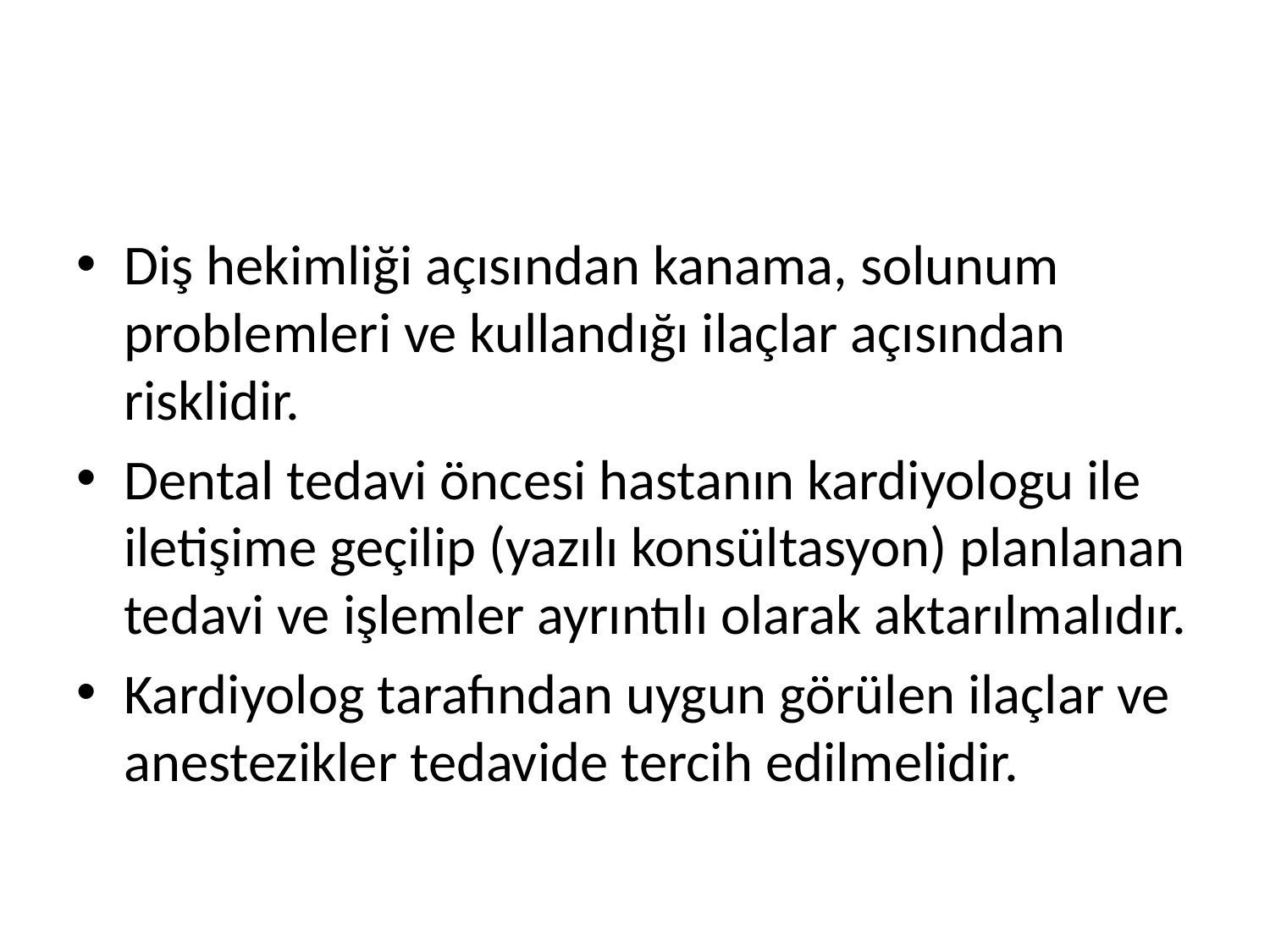

#
Diş hekimliği açısından kanama, solunum problemleri ve kullandığı ilaçlar açısından risklidir.
Dental tedavi öncesi hastanın kardiyologu ile iletişime geçilip (yazılı konsültasyon) planlanan tedavi ve işlemler ayrıntılı olarak aktarılmalıdır.
Kardiyolog tarafından uygun görülen ilaçlar ve anestezikler tedavide tercih edilmelidir.